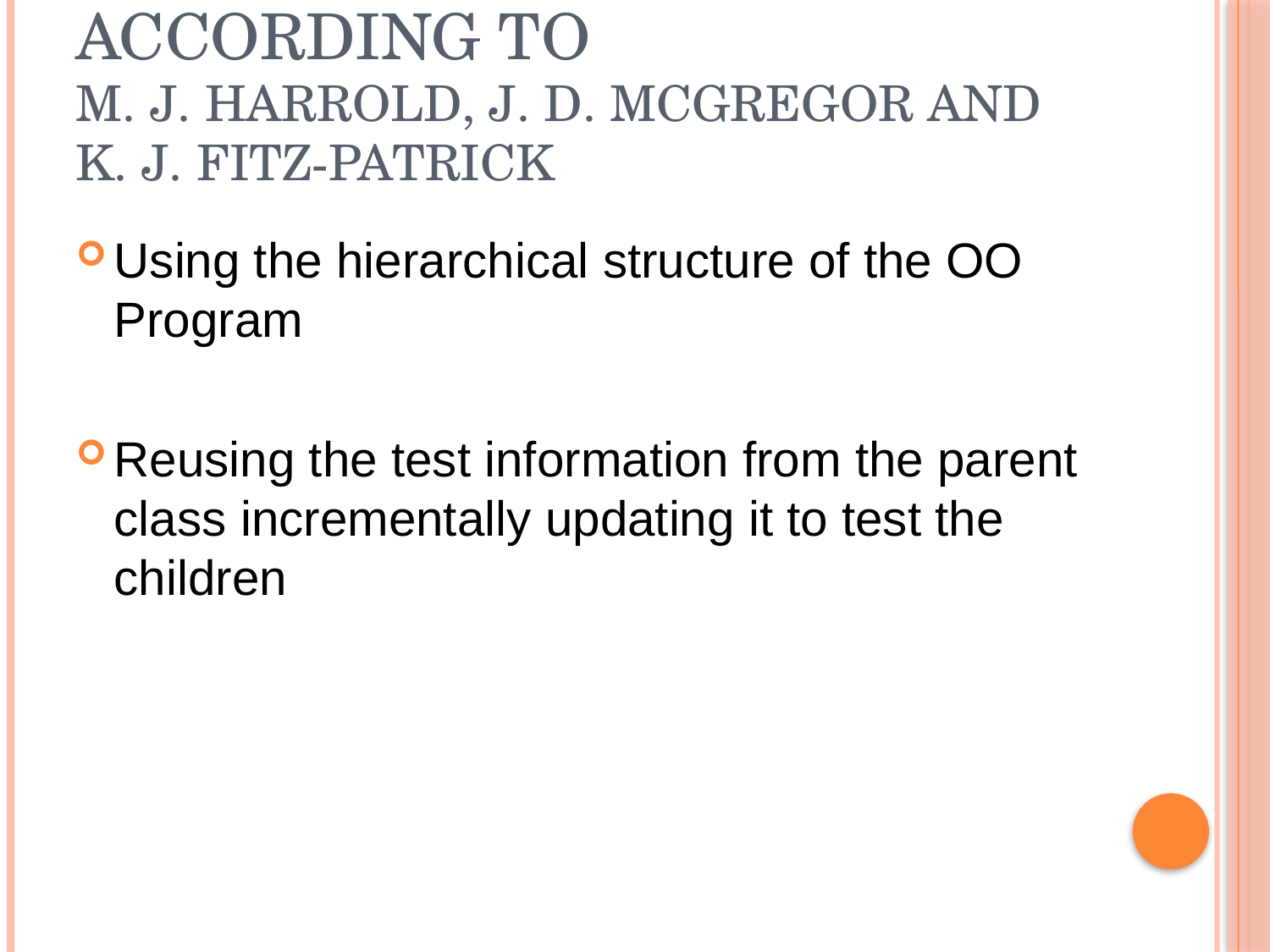

# A good strategy according to M. J. Harrold, J. D. McGregor and K. J. Fitz-patrick
Using the hierarchical structure of the OO Program

Reusing the test information from the parent class incrementally updating it to test the children